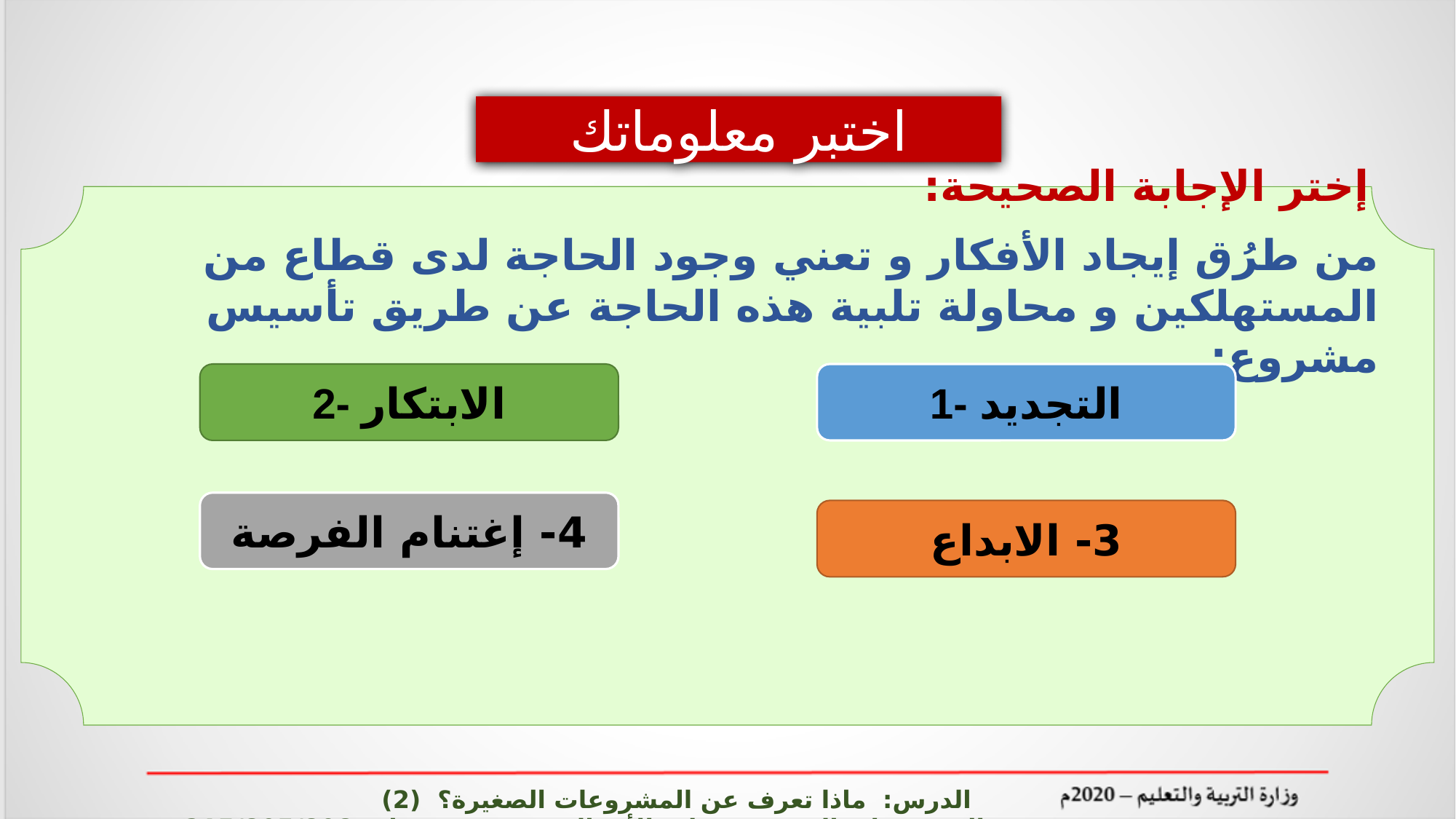

اختبر معلوماتك
 إختر الإجابة الصحيحة:
من طرُق إيجاد الأفكار و تعني وجود الحاجة لدى قطاع من المستهلكين و محاولة تلبية هذه الحاجة عن طريق تأسيس مشروع:

1- التجديد
2- الابتكار
4- إغتنام الفرصة
3- الابداع
الدرس:  ماذا تعرف عن المشروعات الصغيرة؟  (2)                       المشروعات الصغيرة وريادة الأعمال                    ادر 215/805/808